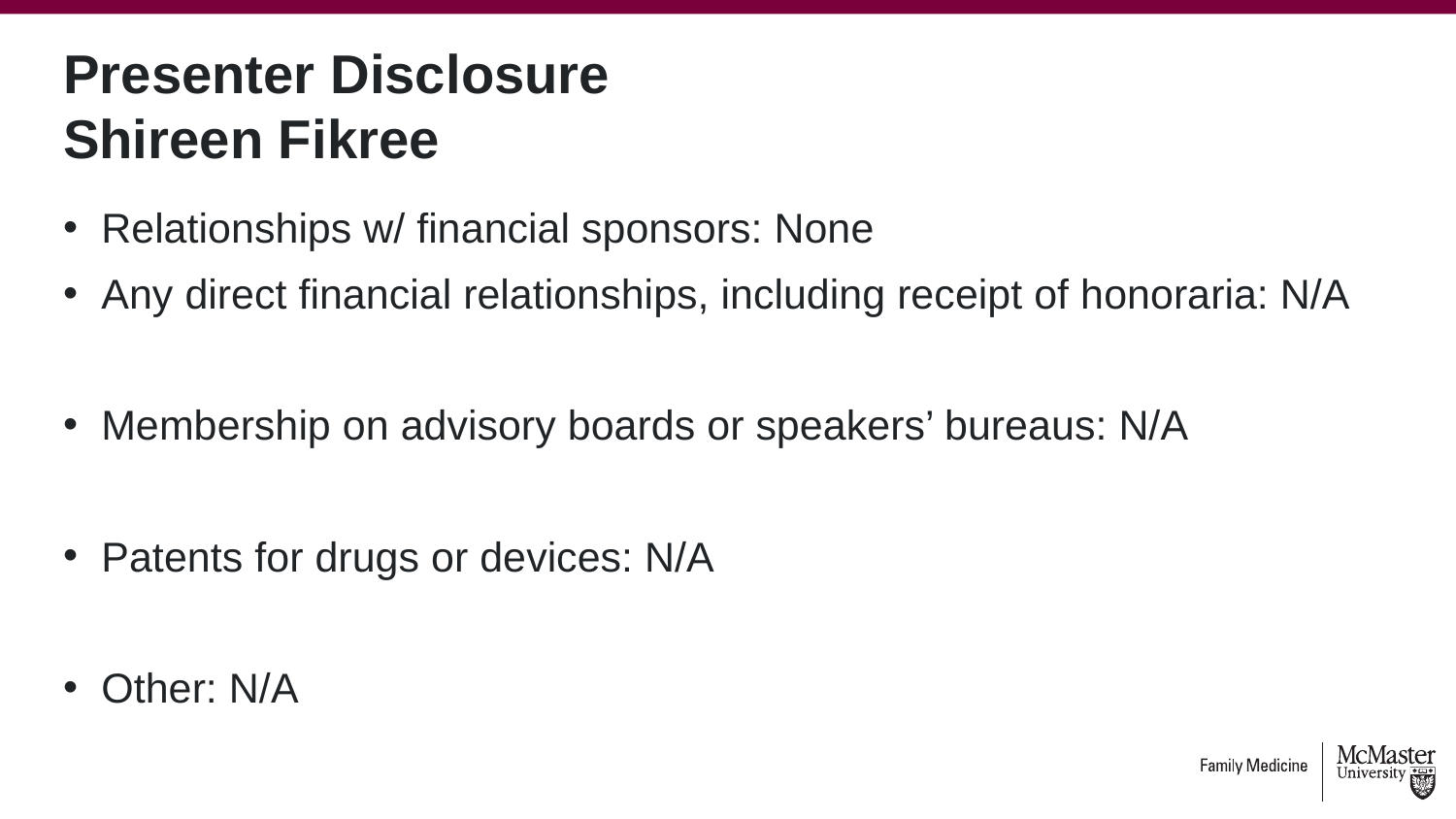

# Presenter Disclosure Shireen Fikree
Relationships w/ financial sponsors: None
Any direct financial relationships, including receipt of honoraria: N/A

Membership on advisory boards or speakers’ bureaus: N/A

Patents for drugs or devices: N/A

Other: N/A